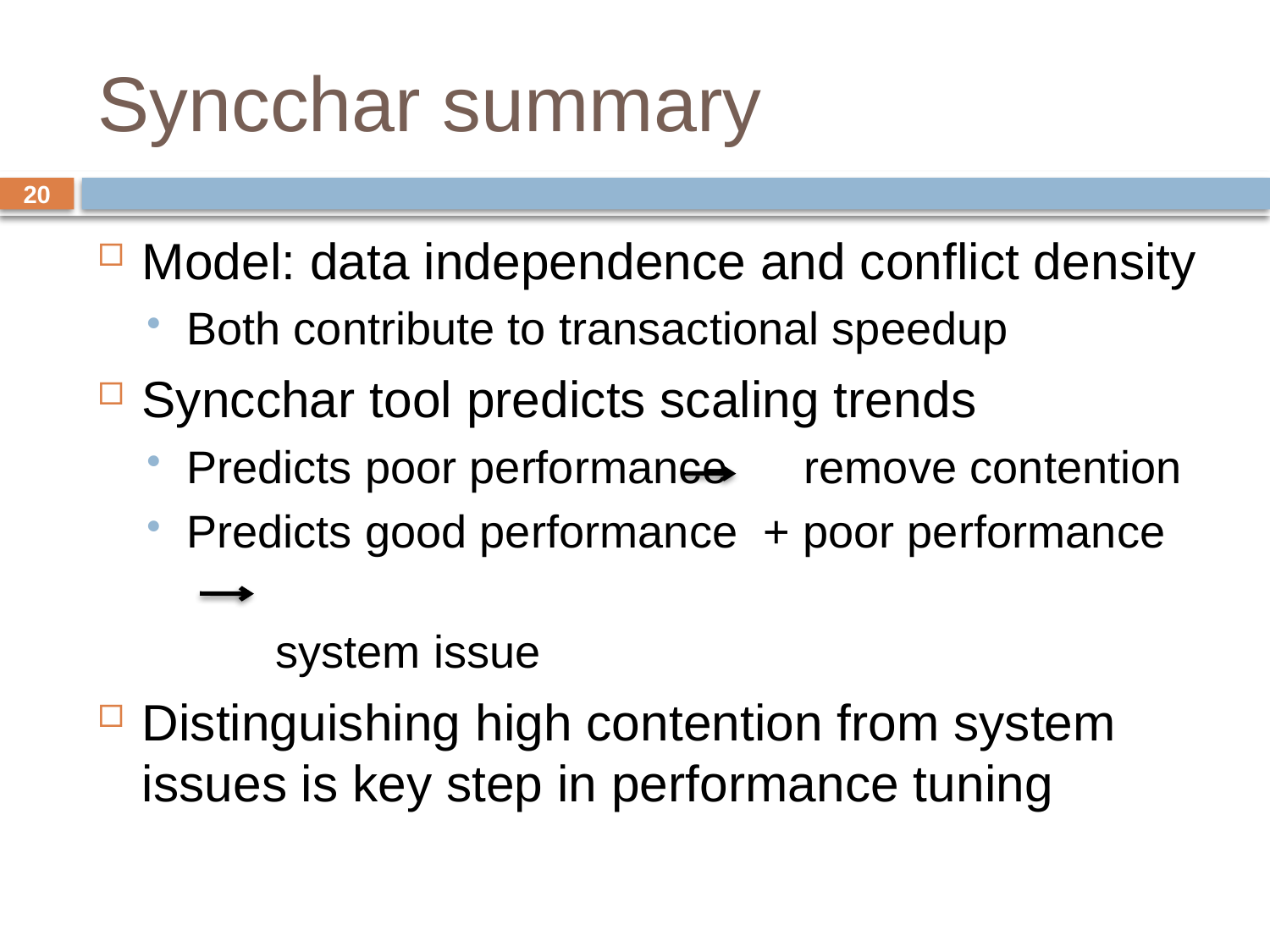

# Syncchar summary
20
Model: data independence and conflict density
Both contribute to transactional speedup
Syncchar tool predicts scaling trends
Predicts poor performance      remove contention
Predicts good performance  + poor performance
	       system issue
Distinguishing high contention from system issues is key step in performance tuning